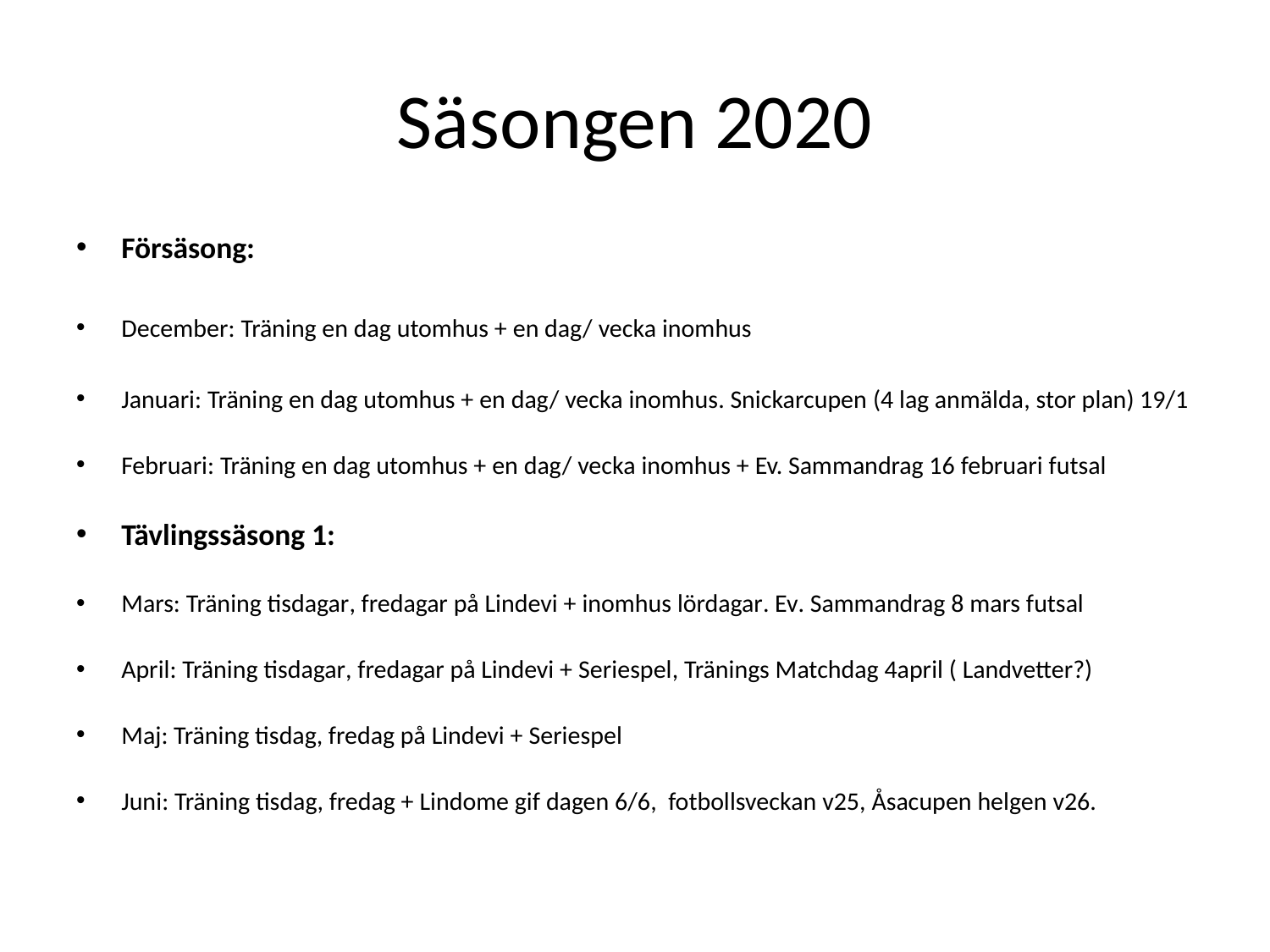

# Säsongen 2020
Försäsong:

December: Träning en dag utomhus + en dag/ vecka inomhus

Januari: Träning en dag utomhus + en dag/ vecka inomhus. Snickarcupen (4 lag anmälda, stor plan) 19/1
Februari: Träning en dag utomhus + en dag/ vecka inomhus + Ev. Sammandrag 16 februari futsal
Tävlingssäsong 1:
Mars: Träning tisdagar, fredagar på Lindevi + inomhus lördagar. Ev. Sammandrag 8 mars futsal
April: Träning tisdagar, fredagar på Lindevi + Seriespel, Tränings Matchdag 4april ( Landvetter?)
Maj: Träning tisdag, fredag på Lindevi + Seriespel
Juni: Träning tisdag, fredag + Lindome gif dagen 6/6,  fotbollsveckan v25, Åsacupen helgen v26.